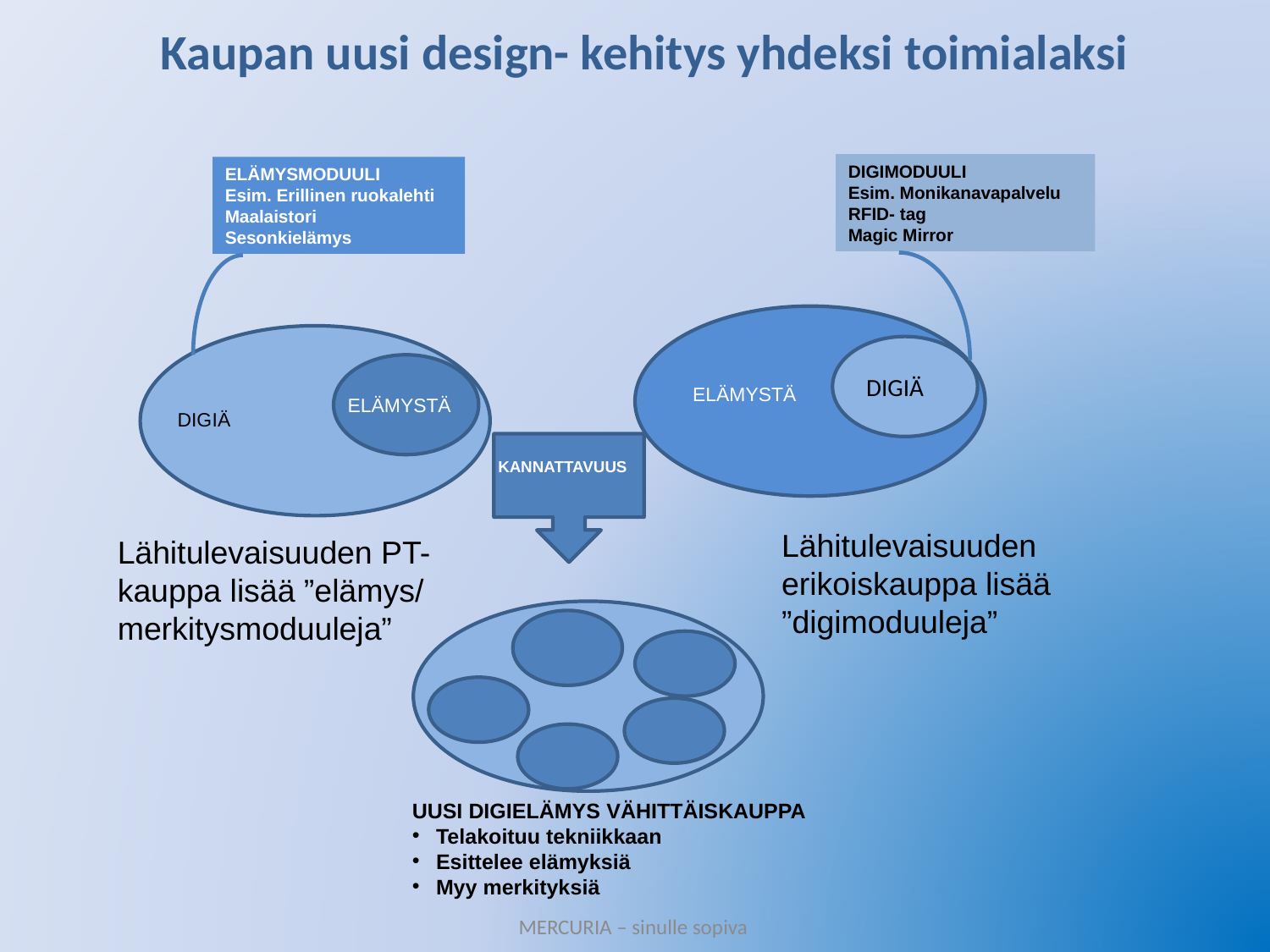

# Kaupan uusi design- kehitys yhdeksi toimialaksi
DIGIMODUULI
Esim. Monikanavapalvelu
RFID- tag
Magic Mirror
ELÄMYSMODUULI
Esim. Erillinen ruokalehti
Maalaistori
Sesonkielämys

DIGIÄ

ELÄMYSTÄ
ELÄMYSTÄ
DIGIÄ

KANNATTAVUUS
Lähitulevaisuuden erikoiskauppa lisää ”digimoduuleja”
Lähitulevaisuuden PT- kauppa lisää ”elämys/ merkitysmoduuleja”

UUSI DIGIELÄMYS VÄHITTÄISKAUPPA
Telakoituu tekniikkaan
Esittelee elämyksiä
Myy merkityksiä
MERCURIA – sinulle sopiva